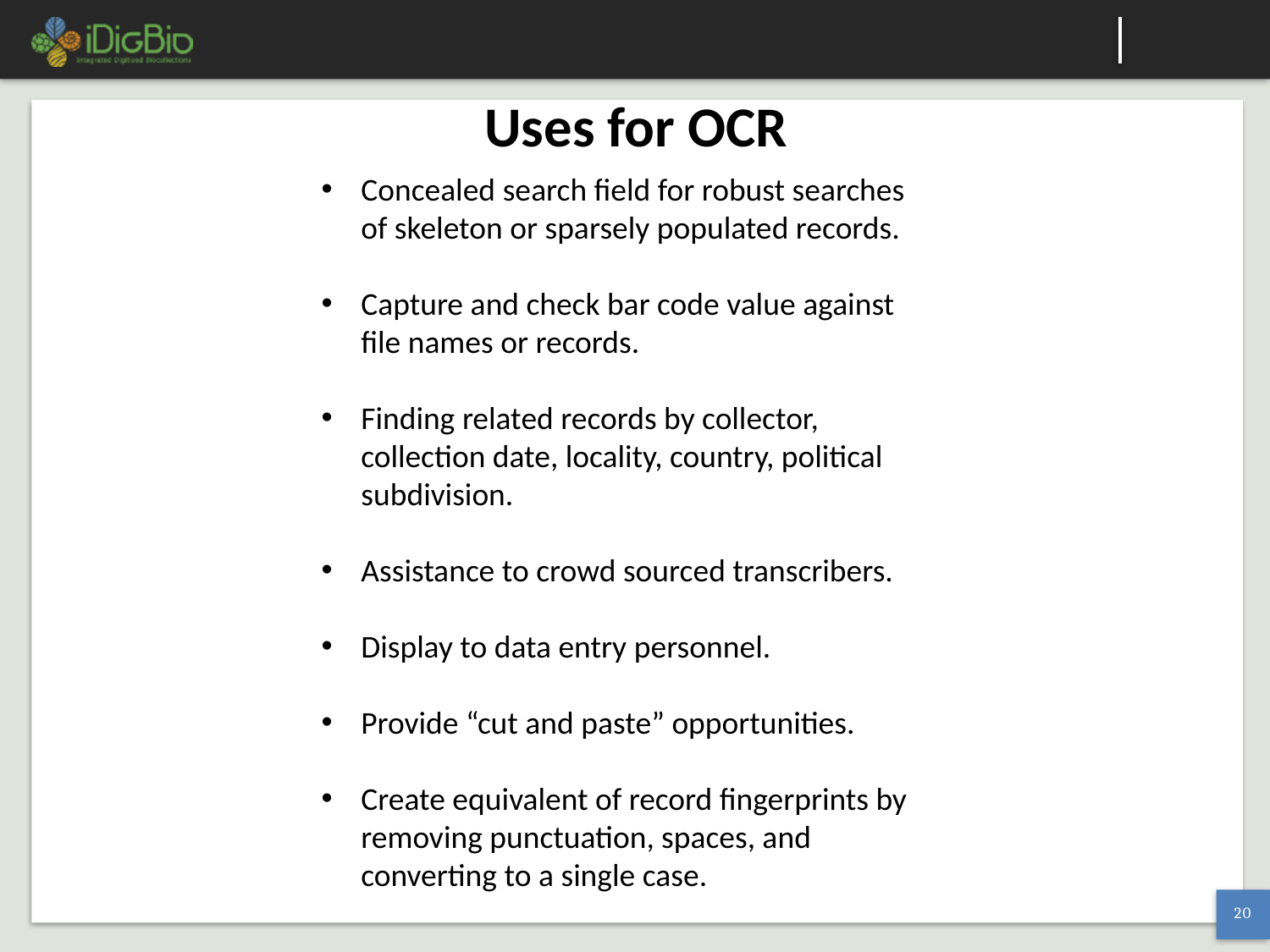

Uses for OCR
Concealed search field for robust searches of skeleton or sparsely populated records.

Capture and check bar code value against file names or records.

Finding related records by collector, collection date, locality, country, political subdivision.

Assistance to crowd sourced transcribers.

Display to data entry personnel.

Provide “cut and paste” opportunities.

Create equivalent of record fingerprints by removing punctuation, spaces, and converting to a single case.